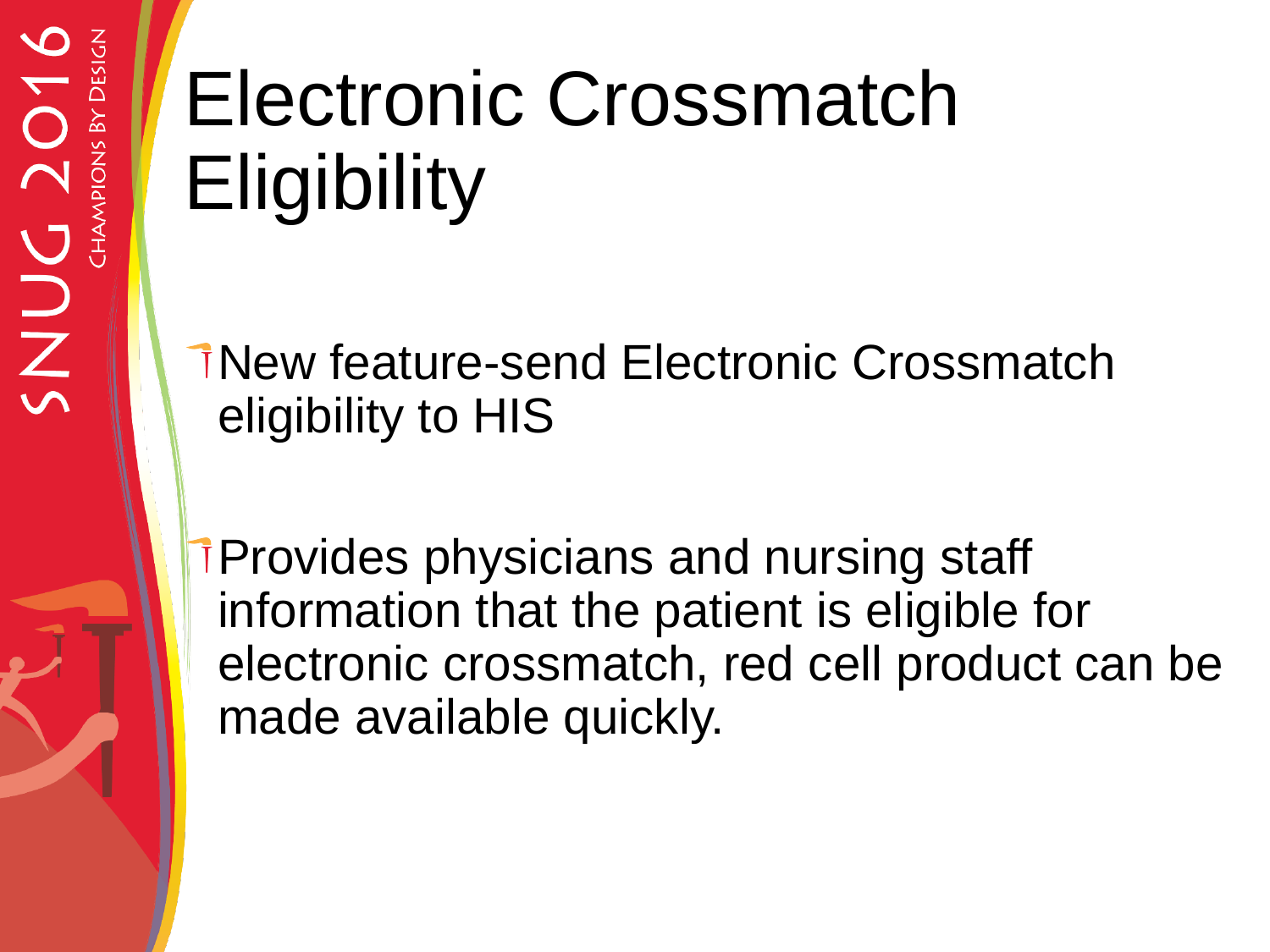

# Electronic Crossmatch Eligibility

New feature-send Electronic Crossmatch eligibility to HIS

Provides physicians and nursing staff information that the patient is eligible for electronic crossmatch, red cell product can be made available quickly.